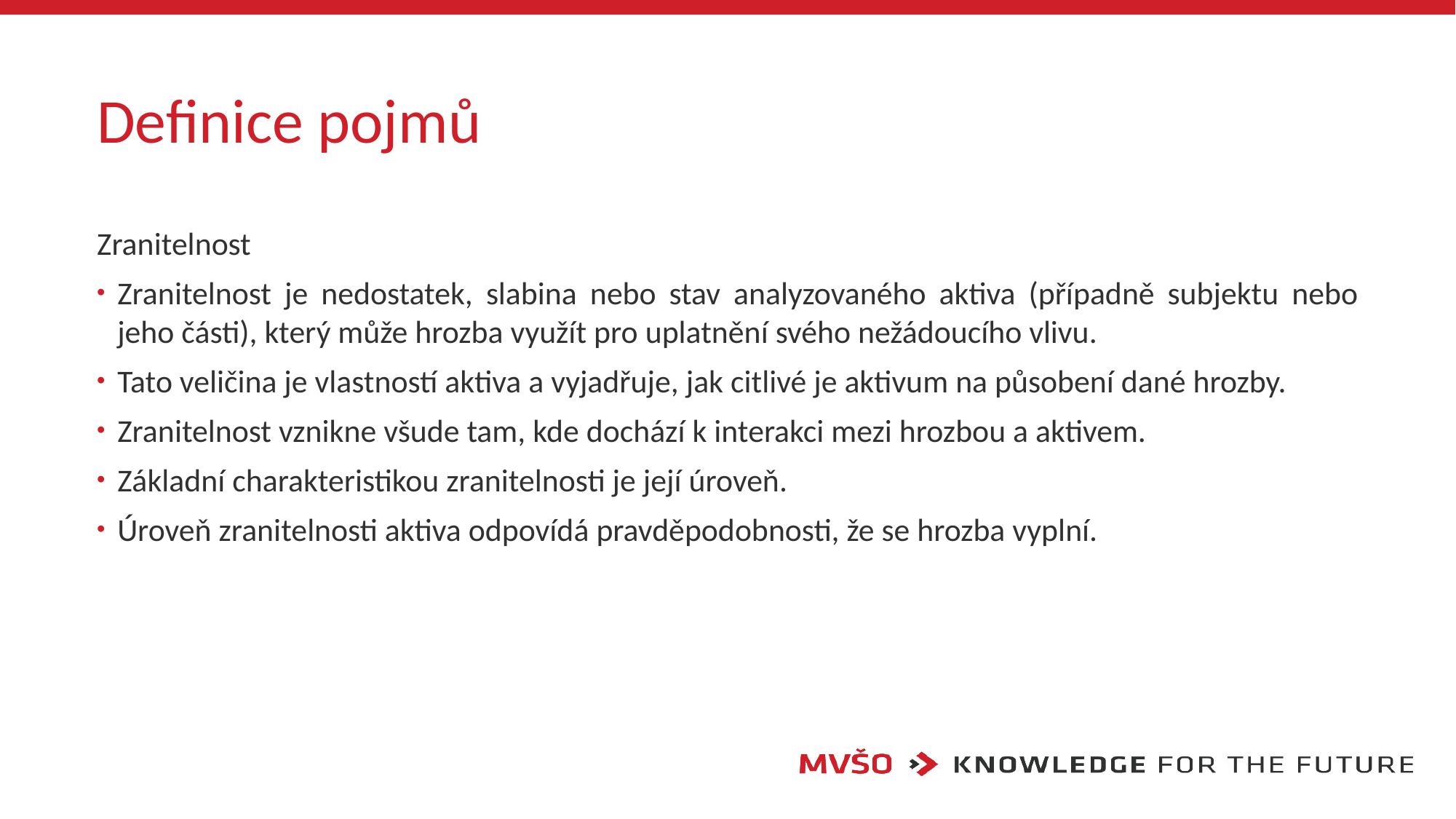

# Definice pojmů
Zranitelnost
Zranitelnost je nedostatek, slabina nebo stav analyzovaného aktiva (případně subjektu nebo jeho části), který může hrozba využít pro uplatnění svého nežádoucího vlivu.
Tato veličina je vlastností aktiva a vyjadřuje, jak citlivé je aktivum na působení dané hrozby.
Zranitelnost vznikne všude tam, kde dochází k interakci mezi hrozbou a aktivem.
Základní charakteristikou zranitelnosti je její úroveň.
Úroveň zranitelnosti aktiva odpovídá pravděpodobnosti, že se hrozba vyplní.